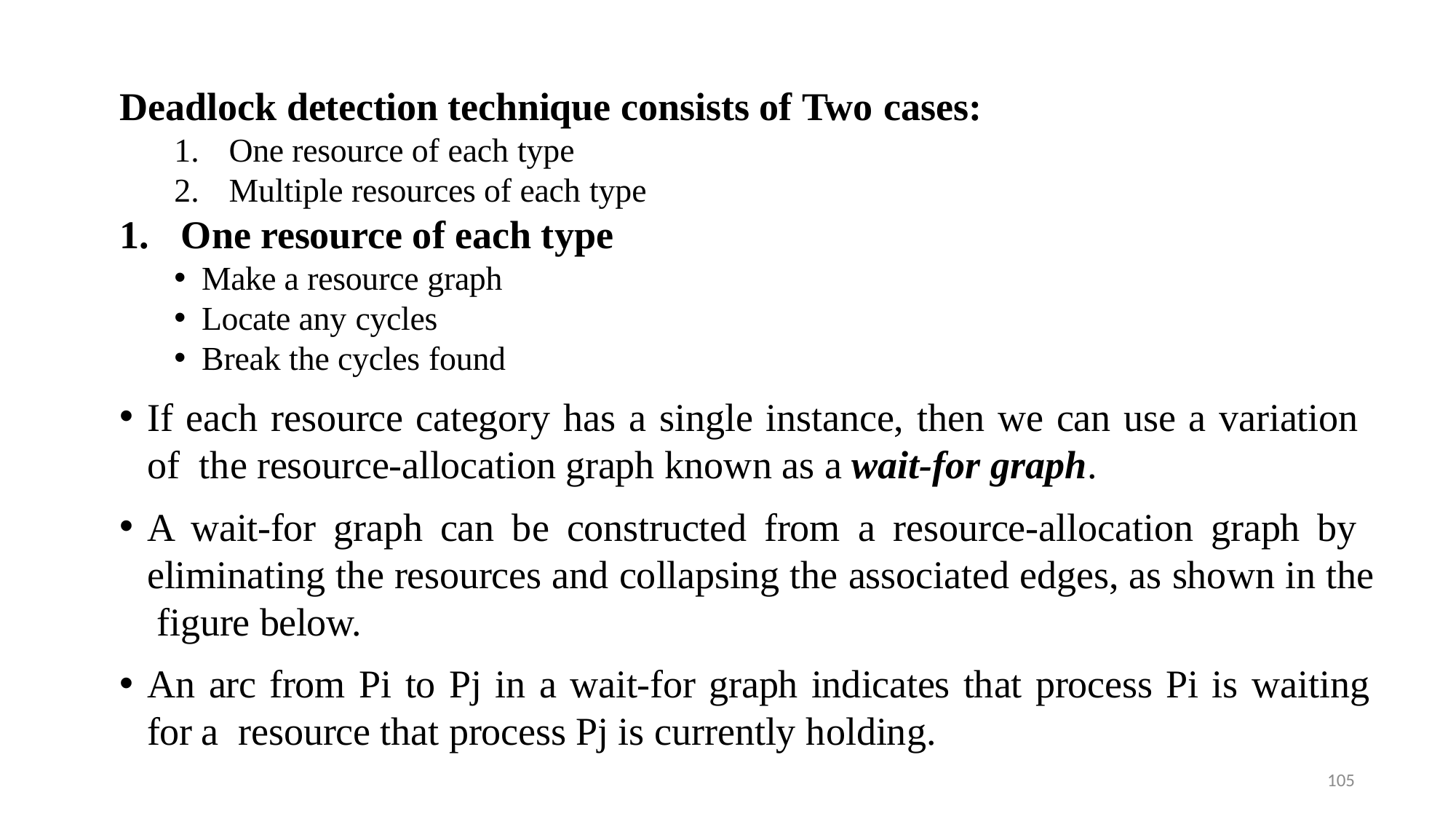

Deadlock detection technique consists of Two cases:
One resource of each type
Multiple resources of each type
One resource of each type
Make a resource graph
Locate any cycles
Break the cycles found
If each resource category has a single instance, then we can use a variation of  the resource-allocation graph known as a wait-for graph.
A wait-for graph can be constructed from a resource-allocation graph by  eliminating the resources and collapsing the associated edges, as shown in the  figure below.
An arc from Pi to Pj in a wait-for graph indicates that process Pi is waiting for a  resource that process Pj is currently holding.
105